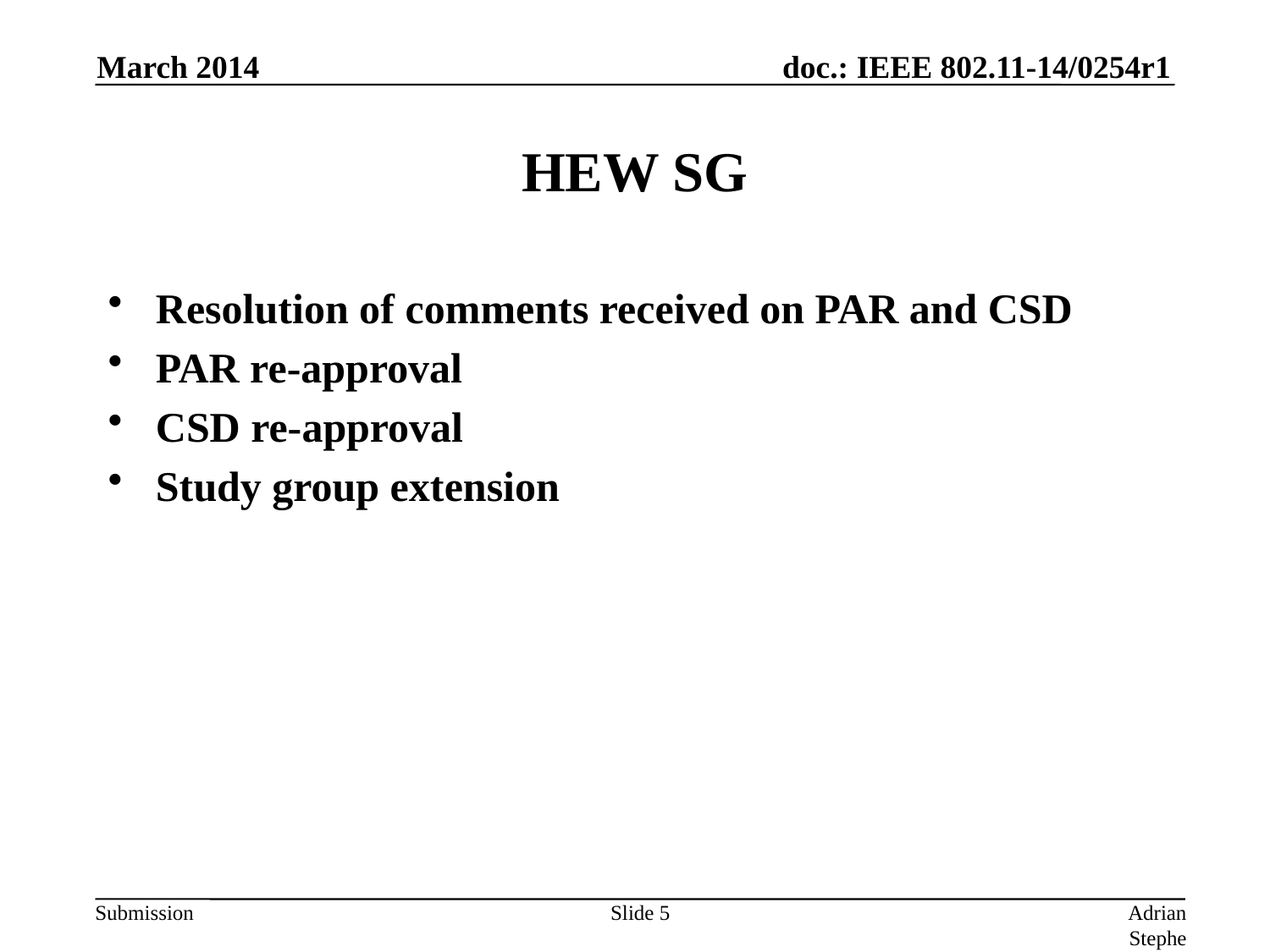

March 2014
# HEW SG
Resolution of comments received on PAR and CSD
PAR re-approval
CSD re-approval
Study group extension
Slide 5
Adrian Stephens, Intel Corporation